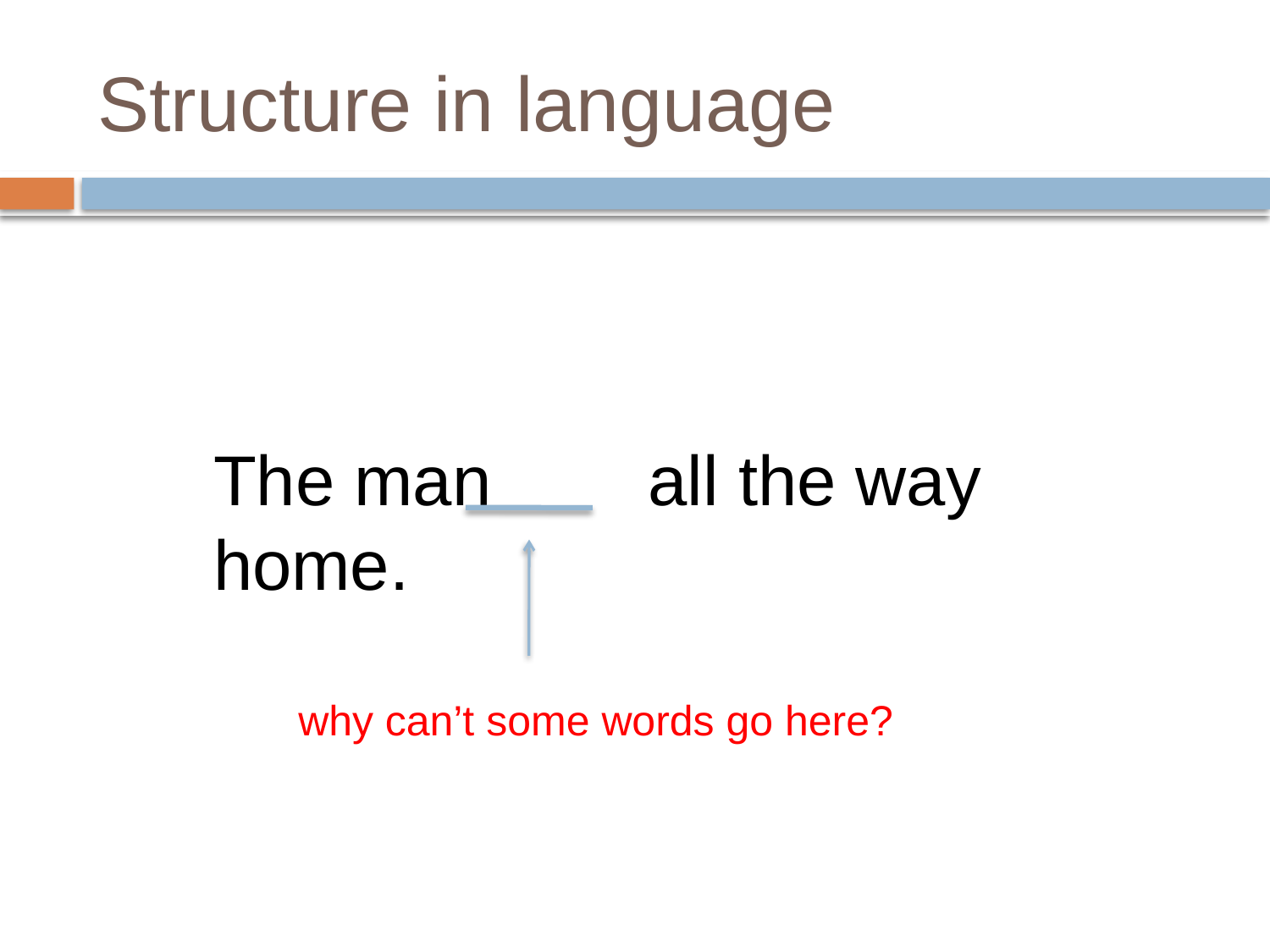

# Structure in language
The man        all the way home.
why can’t some words go here?